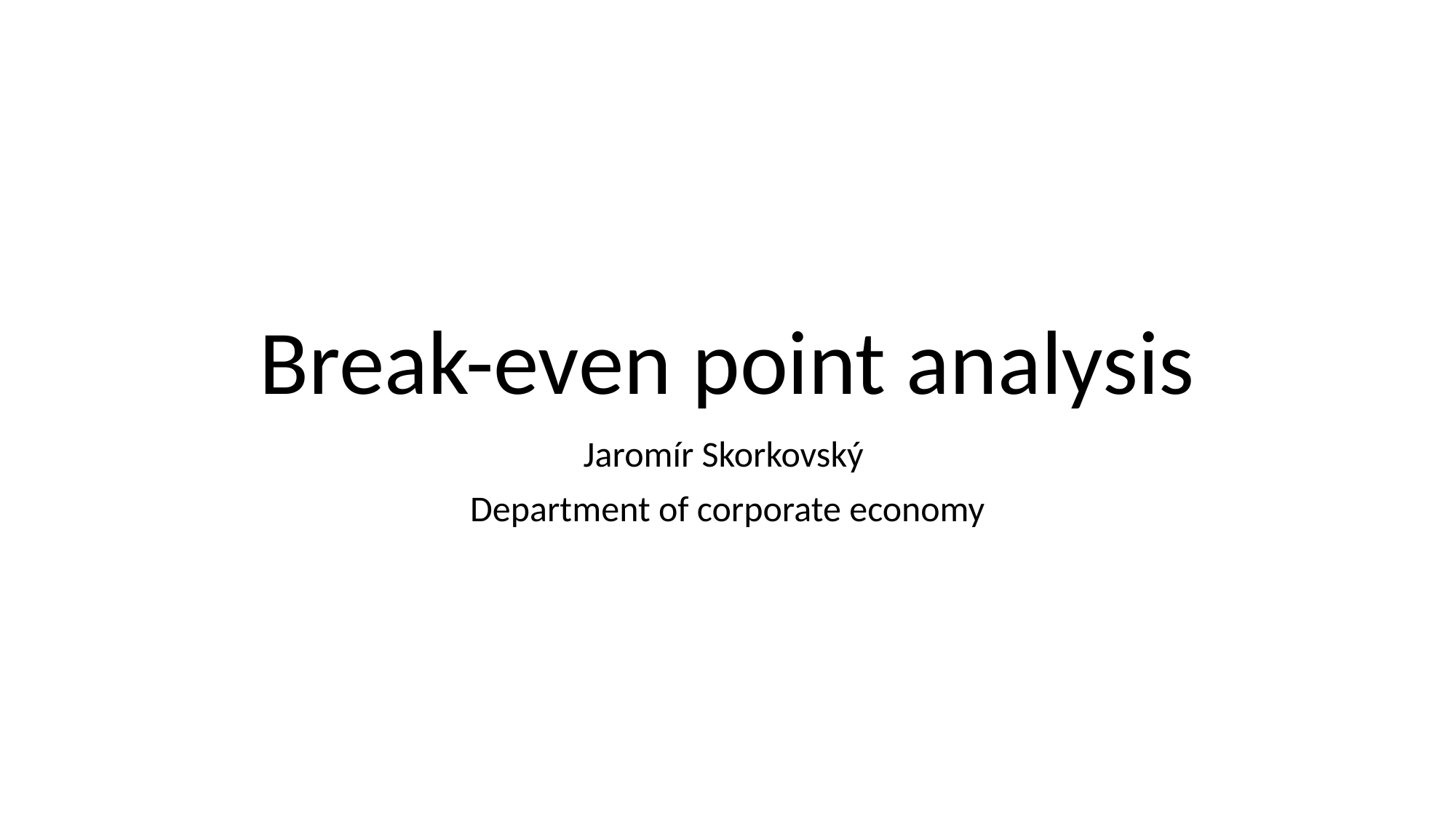

# Break-even point analysis
Jaromír Skorkovský
Department of corporate economy